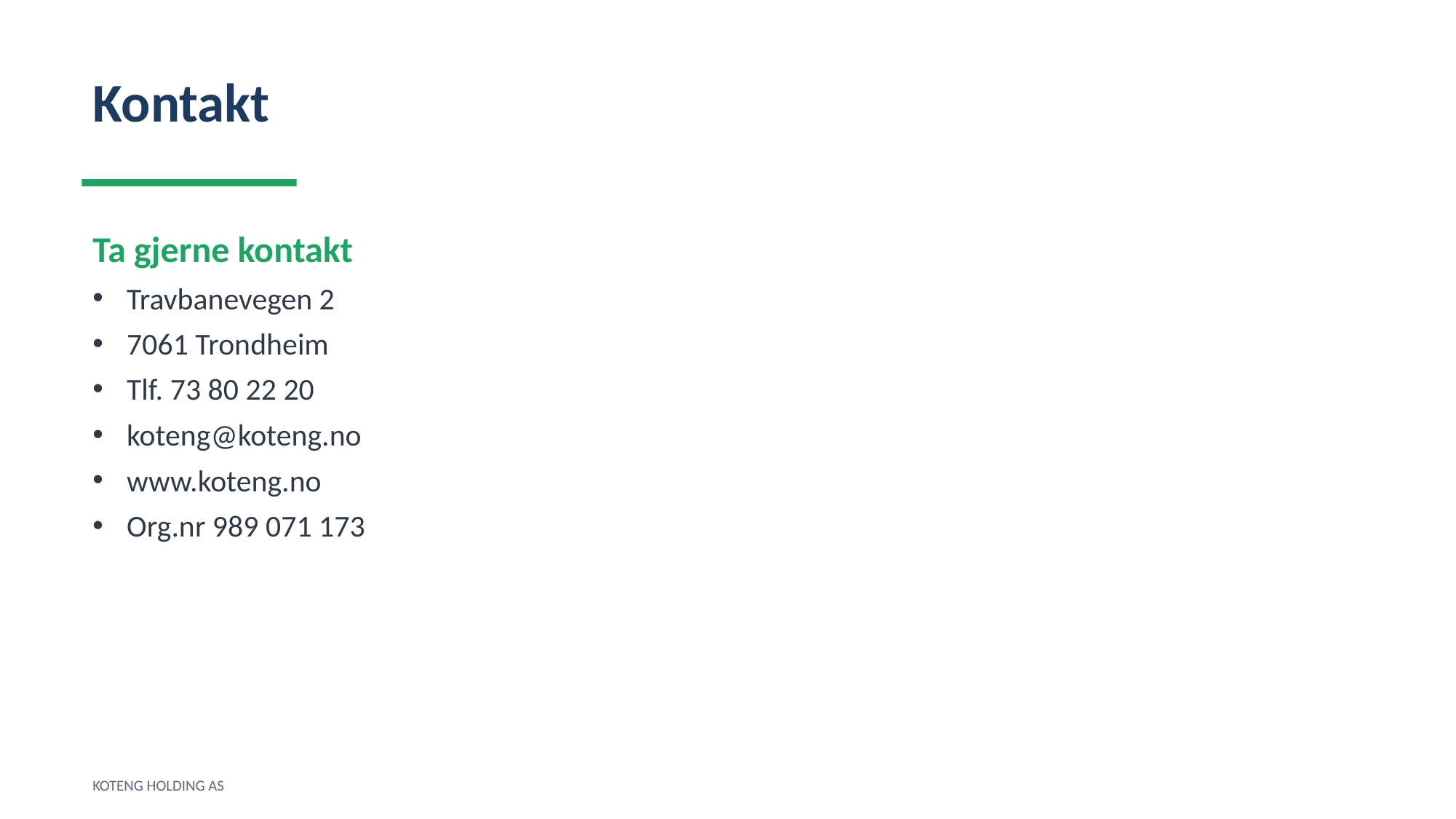

Kontakt

Ta gjerne kontakt
Travbanevegen 2
7061 Trondheim
Tlf. 73 80 22 20
koteng@koteng.no
www.koteng.no
Org.nr 989 071 173
KOTENG HOLDING AS